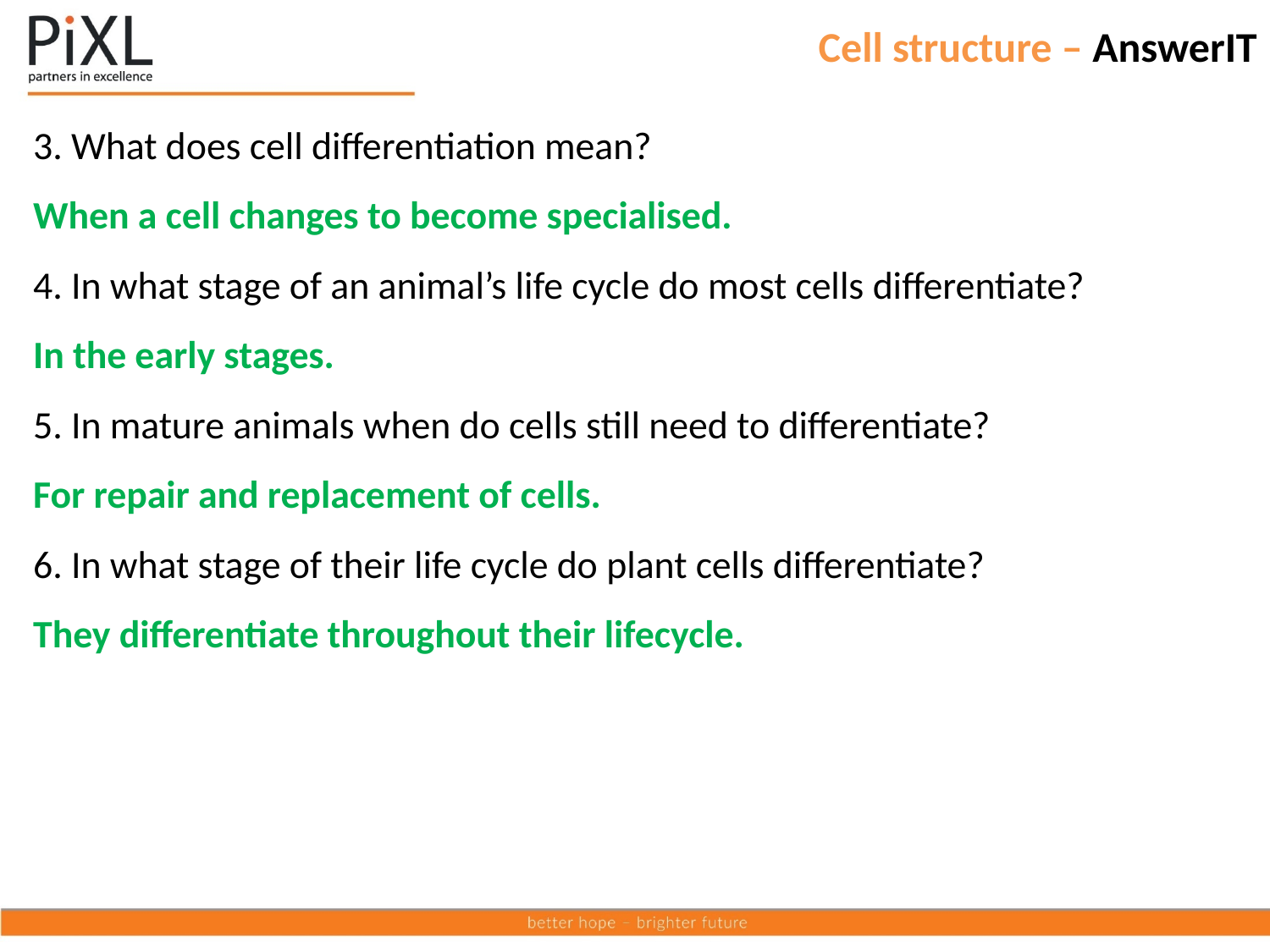

# Cell structure – AnswerIT
3. What does cell differentiation mean?
When a cell changes to become specialised.
4. In what stage of an animal’s life cycle do most cells differentiate?
In the early stages.
5. In mature animals when do cells still need to differentiate?
For repair and replacement of cells.
6. In what stage of their life cycle do plant cells differentiate?
They differentiate throughout their lifecycle.